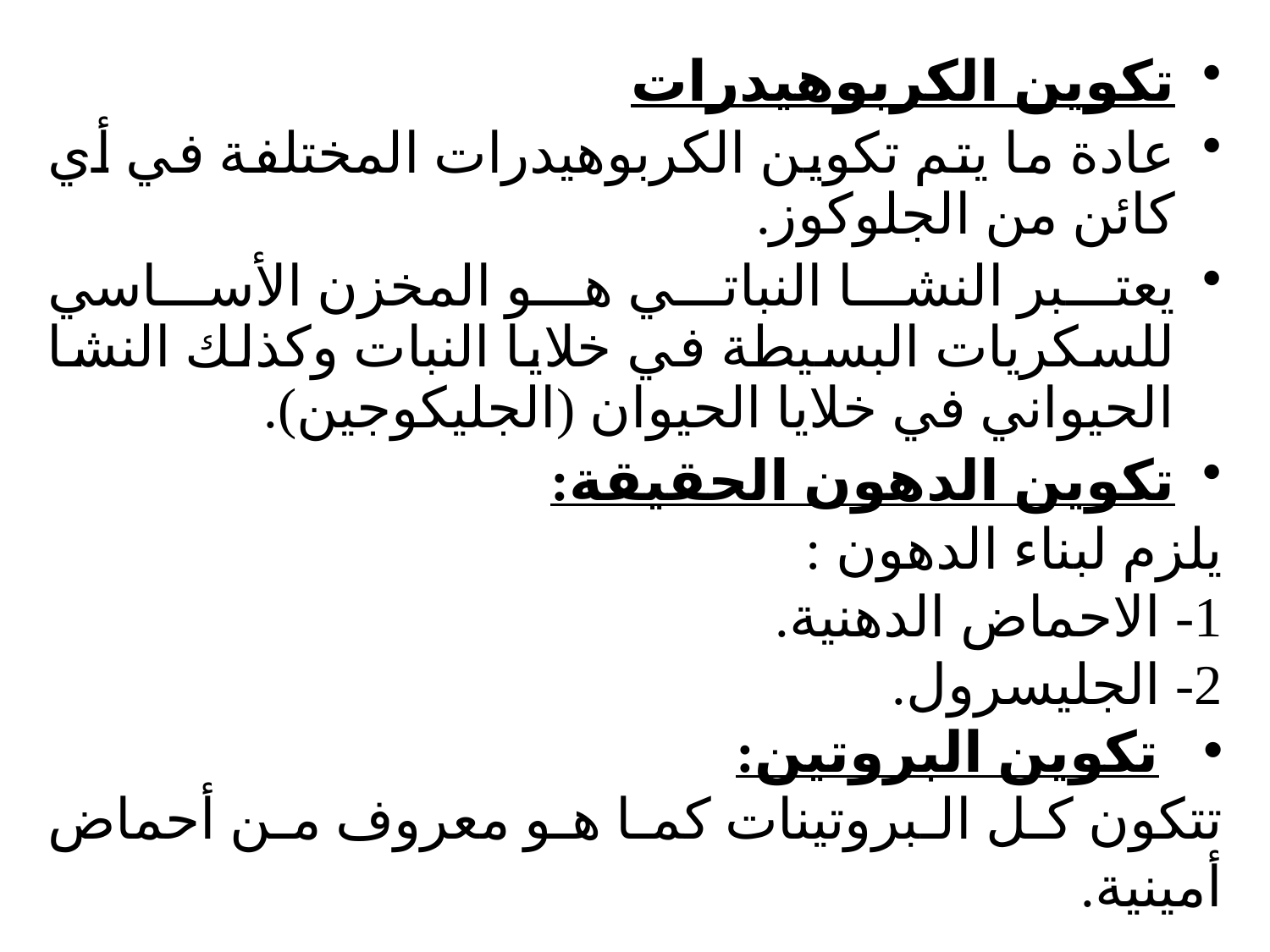

تكوين الكربوهيدرات
عادة ما يتم تكوين الكربوهيدرات المختلفة في أي كائن من الجلوكوز.
يعتبر النشا النباتي هو المخزن الأساسي للسكريات البسيطة في خلايا النبات وكذلك النشا الحيواني في خلايا الحيوان (الجليكوجين).
تكوين الدهون الحقيقة:
يلزم لبناء الدهون :
1- الاحماض الدهنية.
2- الجليسرول.
تكوين البروتين:
تتكون كل البروتينات كما هو معروف من أحماض أمينية.